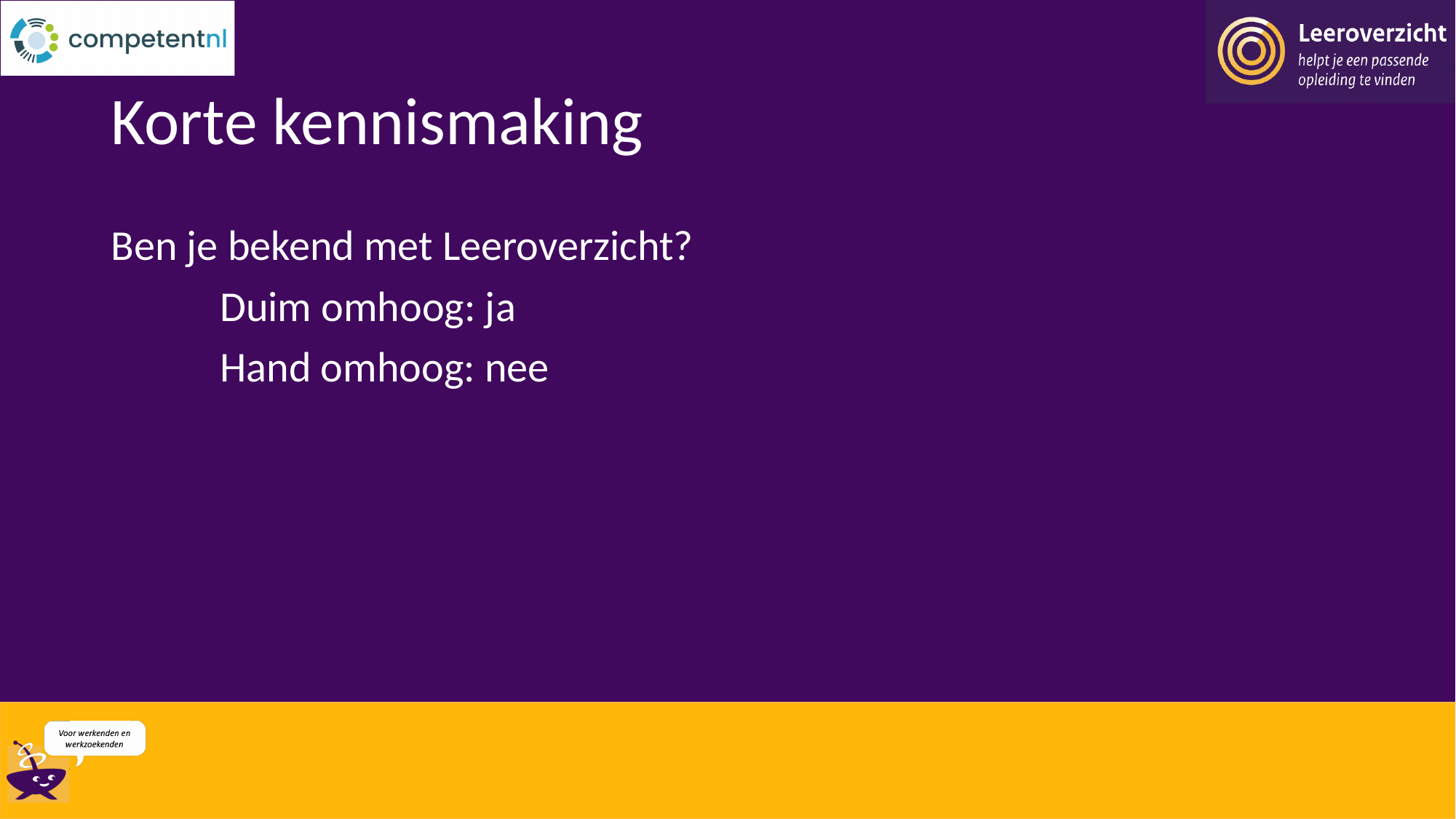

# Korte kennismaking
Ben je bekend met Leeroverzicht?
	Duim omhoog: ja
	Hand omhoog: nee